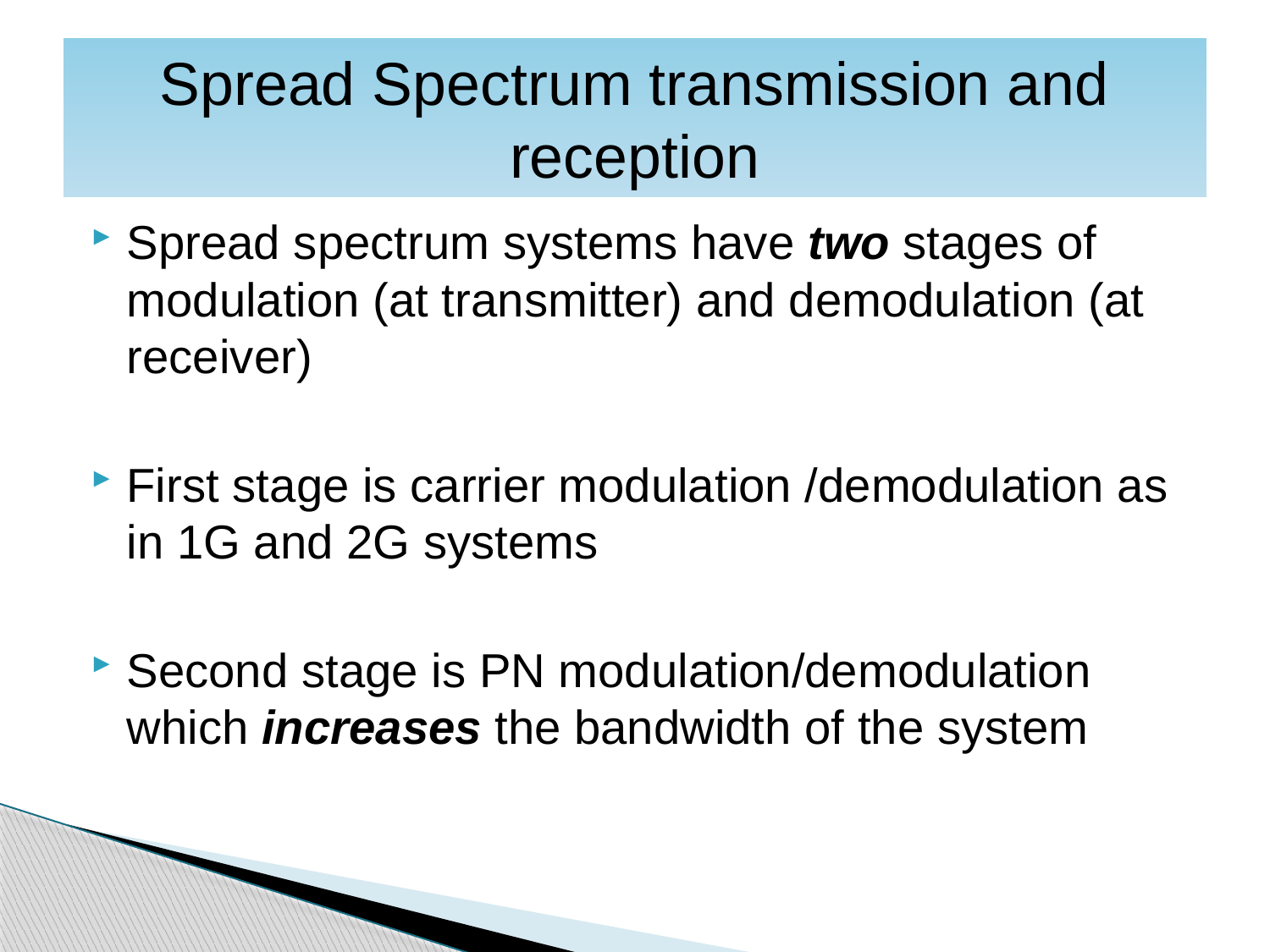

# Spread Spectrum transmission and reception
Spread spectrum systems have two stages of modulation (at transmitter) and demodulation (at receiver)

First stage is carrier modulation /demodulation as in 1G and 2G systems

Second stage is PN modulation/demodulation which increases the bandwidth of the system